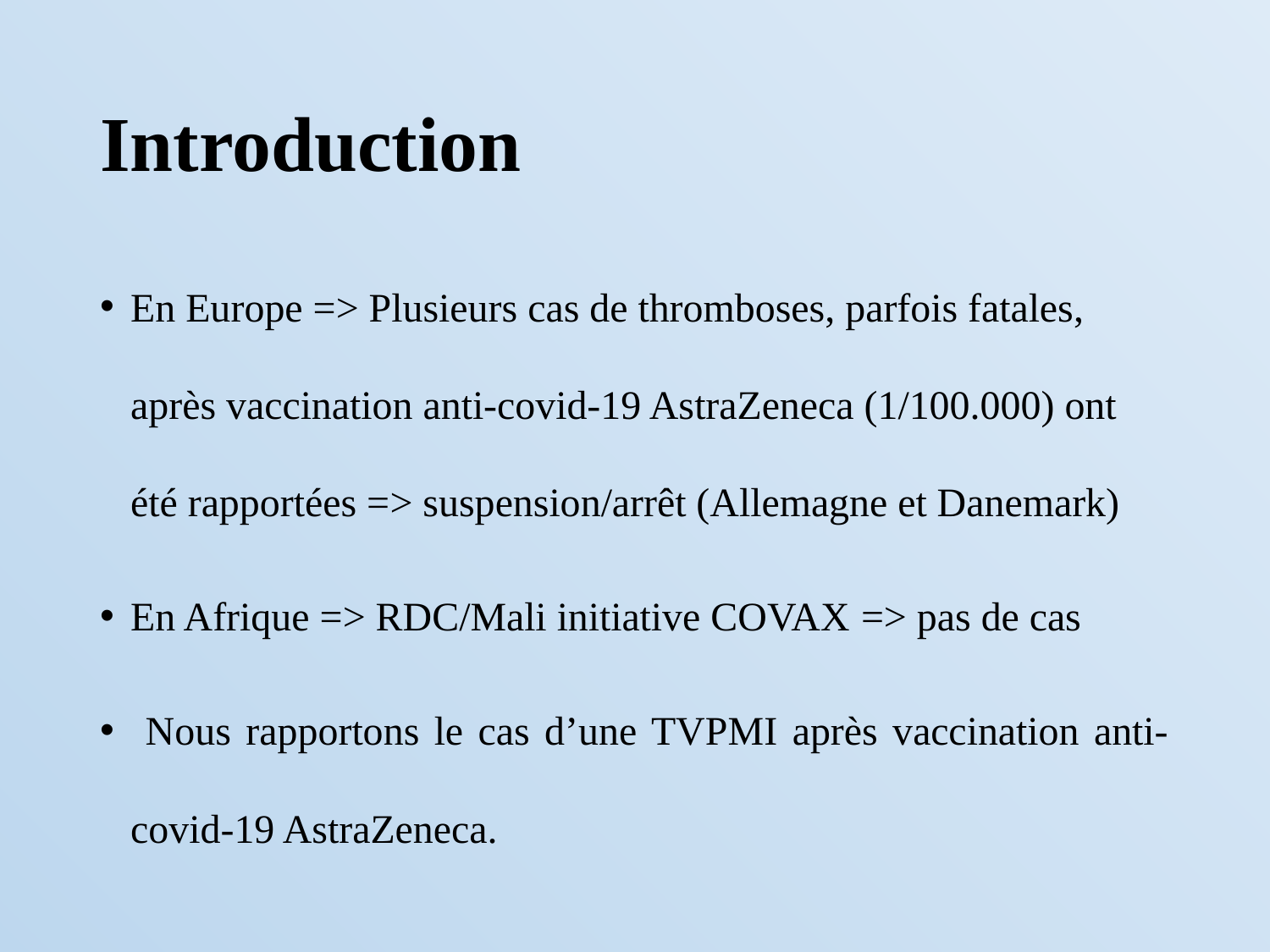

# Introduction
En Europe => Plusieurs cas de thromboses, parfois fatales, après vaccination anti-covid-19 AstraZeneca (1/100.000) ont été rapportées => suspension/arrêt (Allemagne et Danemark)
En Afrique => RDC/Mali initiative COVAX => pas de cas
 Nous rapportons le cas d’une TVPMI après vaccination anti-covid-19 AstraZeneca.